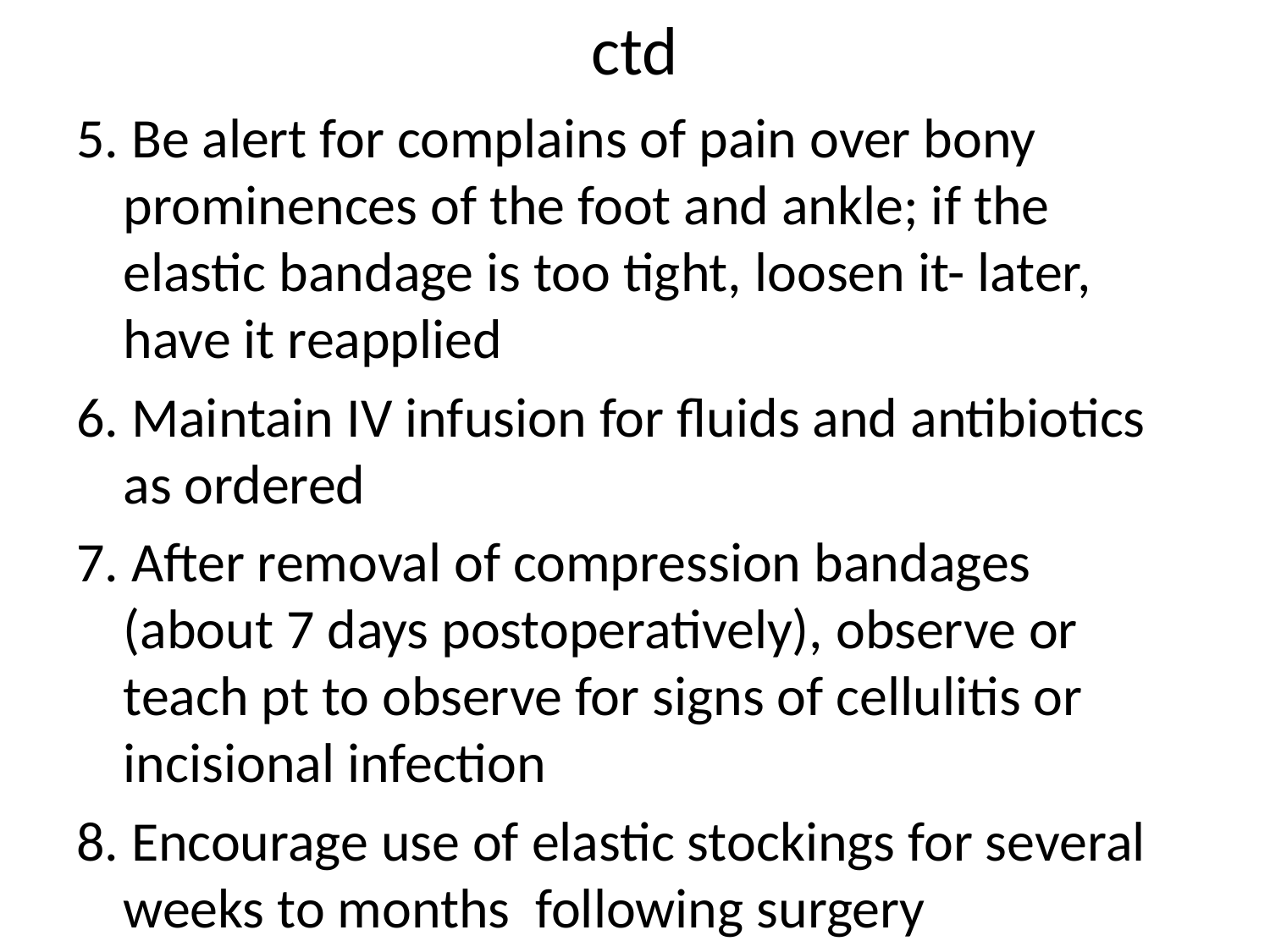

# ctd
5. Be alert for complains of pain over bony prominences of the foot and ankle; if the elastic bandage is too tight, loosen it- later, have it reapplied
6. Maintain IV infusion for fluids and antibiotics as ordered
7. After removal of compression bandages (about 7 days postoperatively), observe or teach pt to observe for signs of cellulitis or incisional infection
8. Encourage use of elastic stockings for several weeks to months  following surgery